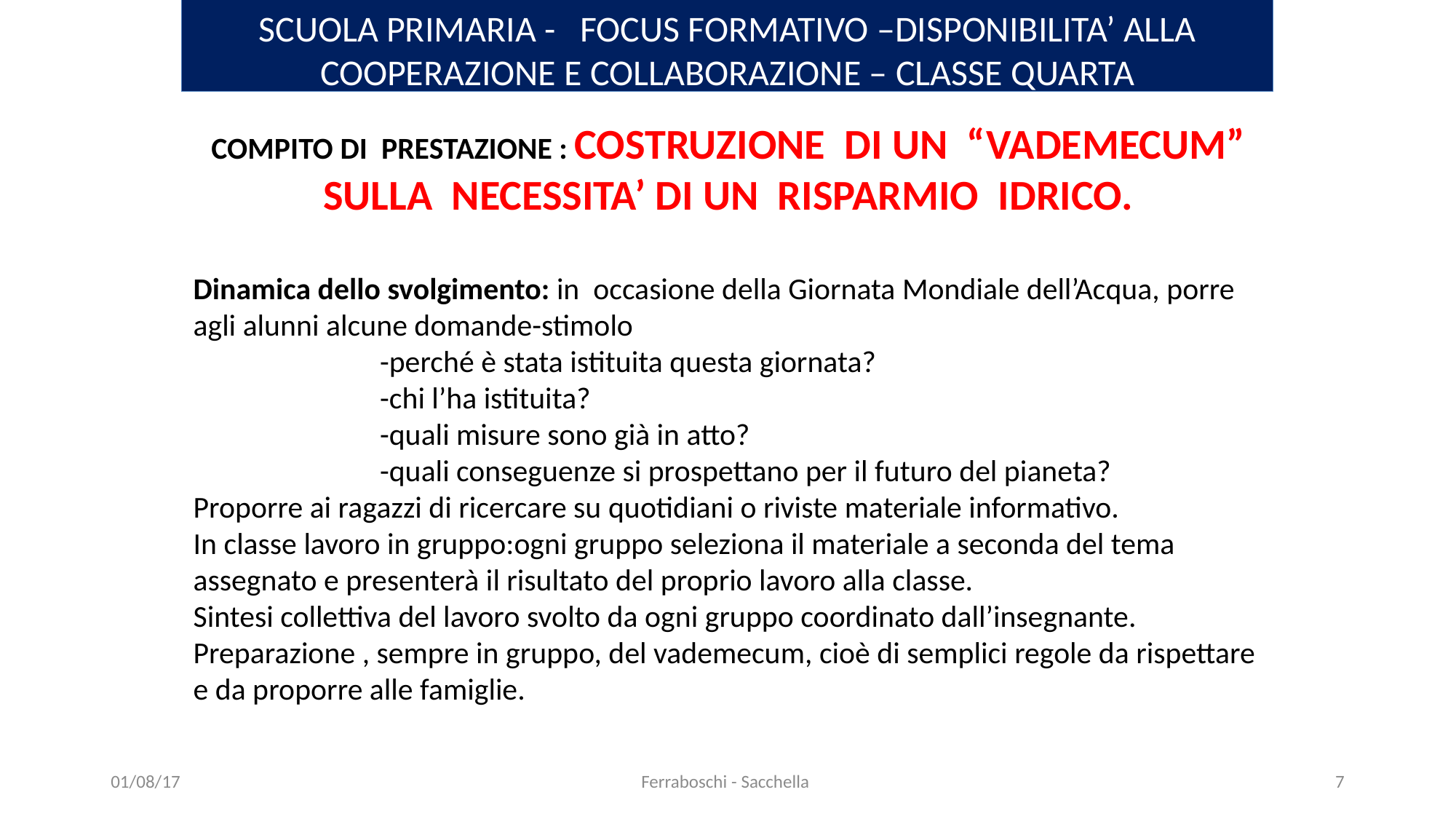

SCUOLA PRIMARIA -   FOCUS FORMATIVO –DISPONIBILITA’ ALLA COOPERAZIONE E COLLABORAZIONE – CLASSE QUARTA
COMPITO DI  PRESTAZIONE : COSTRUZIONE  DI UN  “VADEMECUM” SULLA  NECESSITA’ DI UN  RISPARMIO  IDRICO.

Dinamica dello svolgimento: in  occasione della Giornata Mondiale dell’Acqua, porre agli alunni alcune domande-stimolo
                           -perché è stata istituita questa giornata?
                           -chi l’ha istituita?
                           -quali misure sono già in atto?
                           -quali conseguenze si prospettano per il futuro del pianeta?
Proporre ai ragazzi di ricercare su quotidiani o riviste materiale informativo.
In classe lavoro in gruppo:ogni gruppo seleziona il materiale a seconda del tema assegnato e presenterà il risultato del proprio lavoro alla classe.
Sintesi collettiva del lavoro svolto da ogni gruppo coordinato dall’insegnante.
Preparazione , sempre in gruppo, del vademecum, cioè di semplici regole da rispettare  e da proporre alle famiglie.
01/08/17
Ferraboschi - Sacchella
7